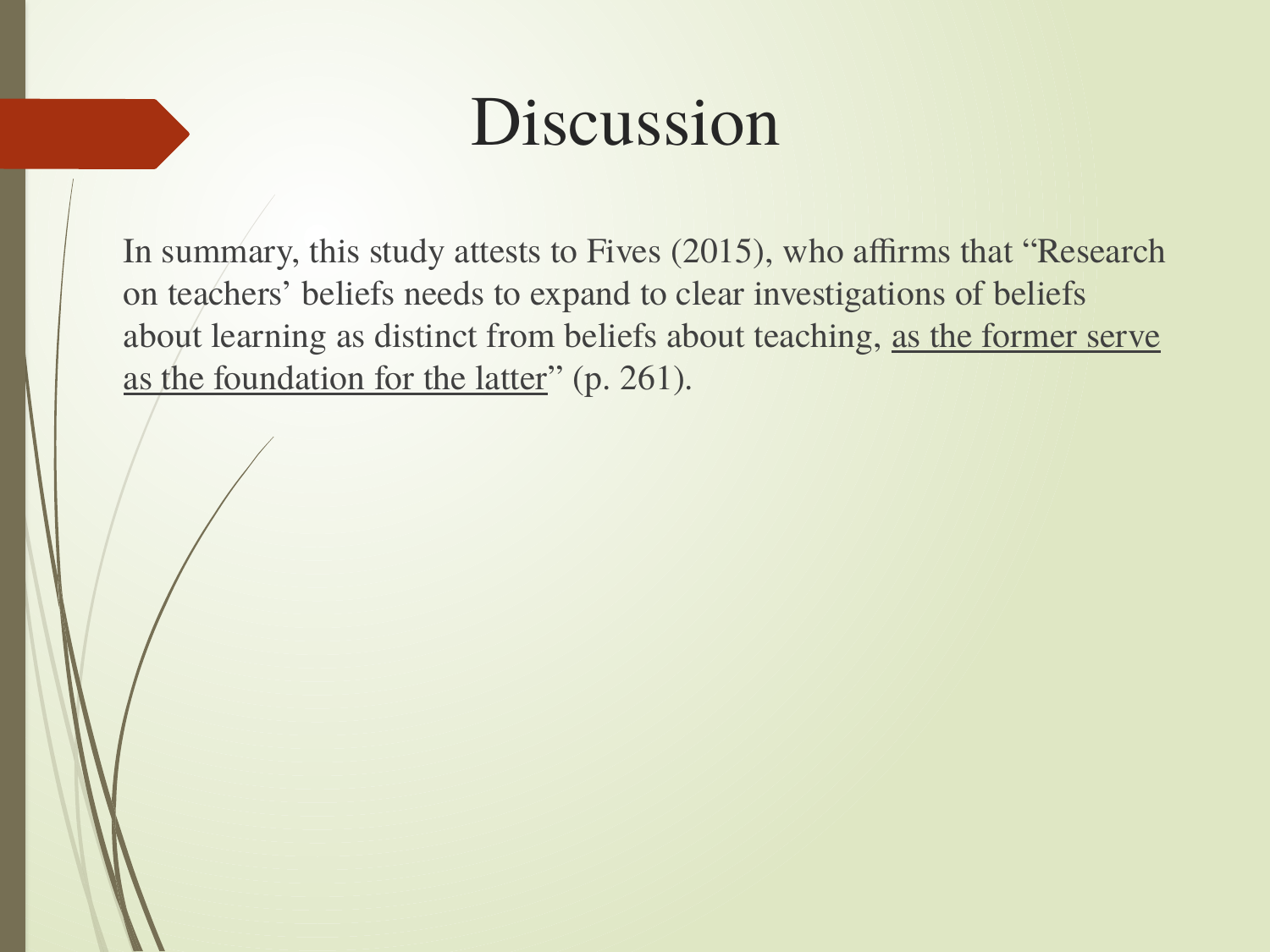

# Discussion
In summary, this study attests to Fives (2015), who affirms that “Research on teachers’ beliefs needs to expand to clear investigations of beliefs about learning as distinct from beliefs about teaching, as the former serve as the foundation for the latter” (p. 261).